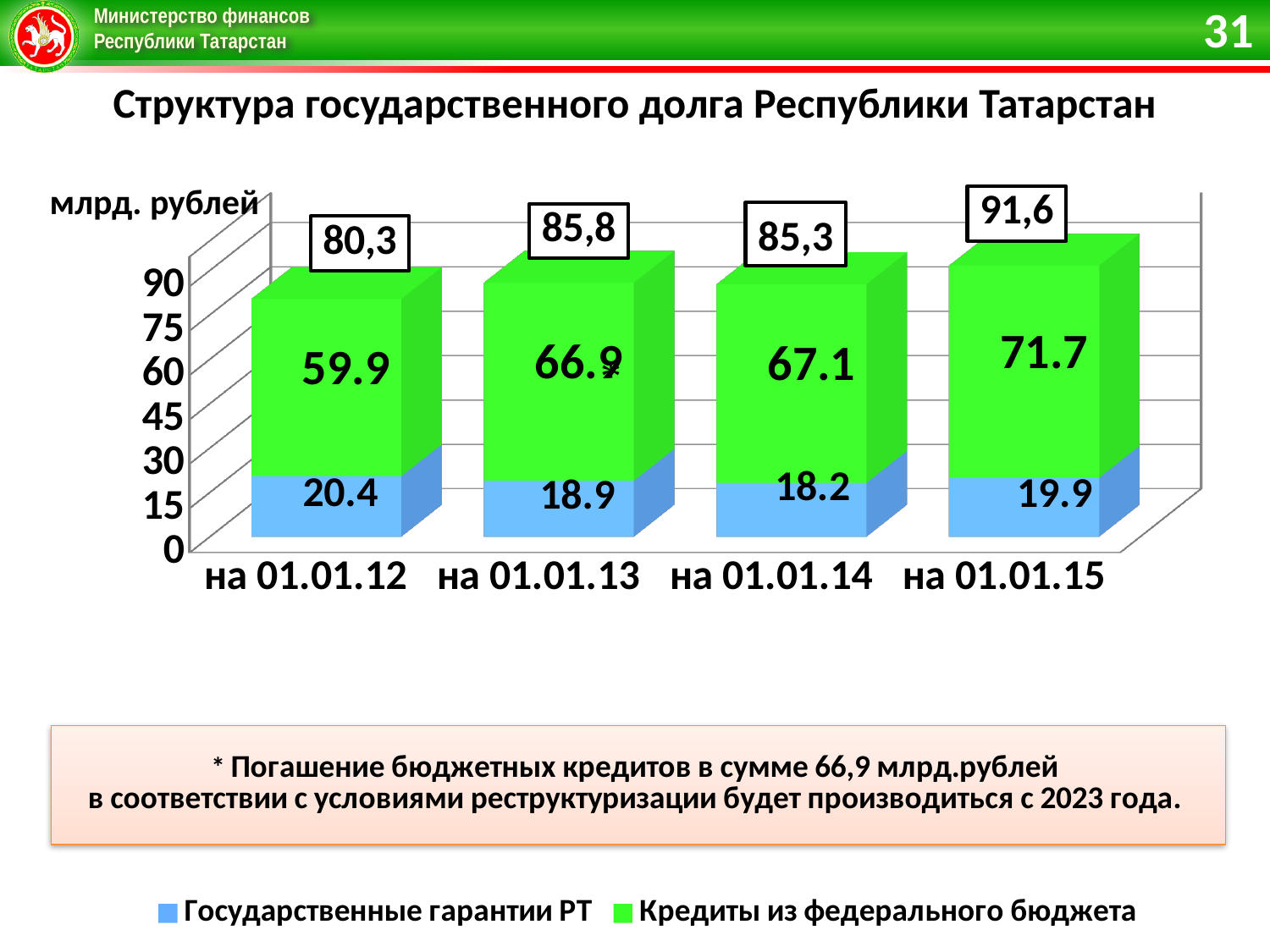

31
Структура государственного долга Республики Татарстан

[unsupported chart]

млрд. рублей
85,3